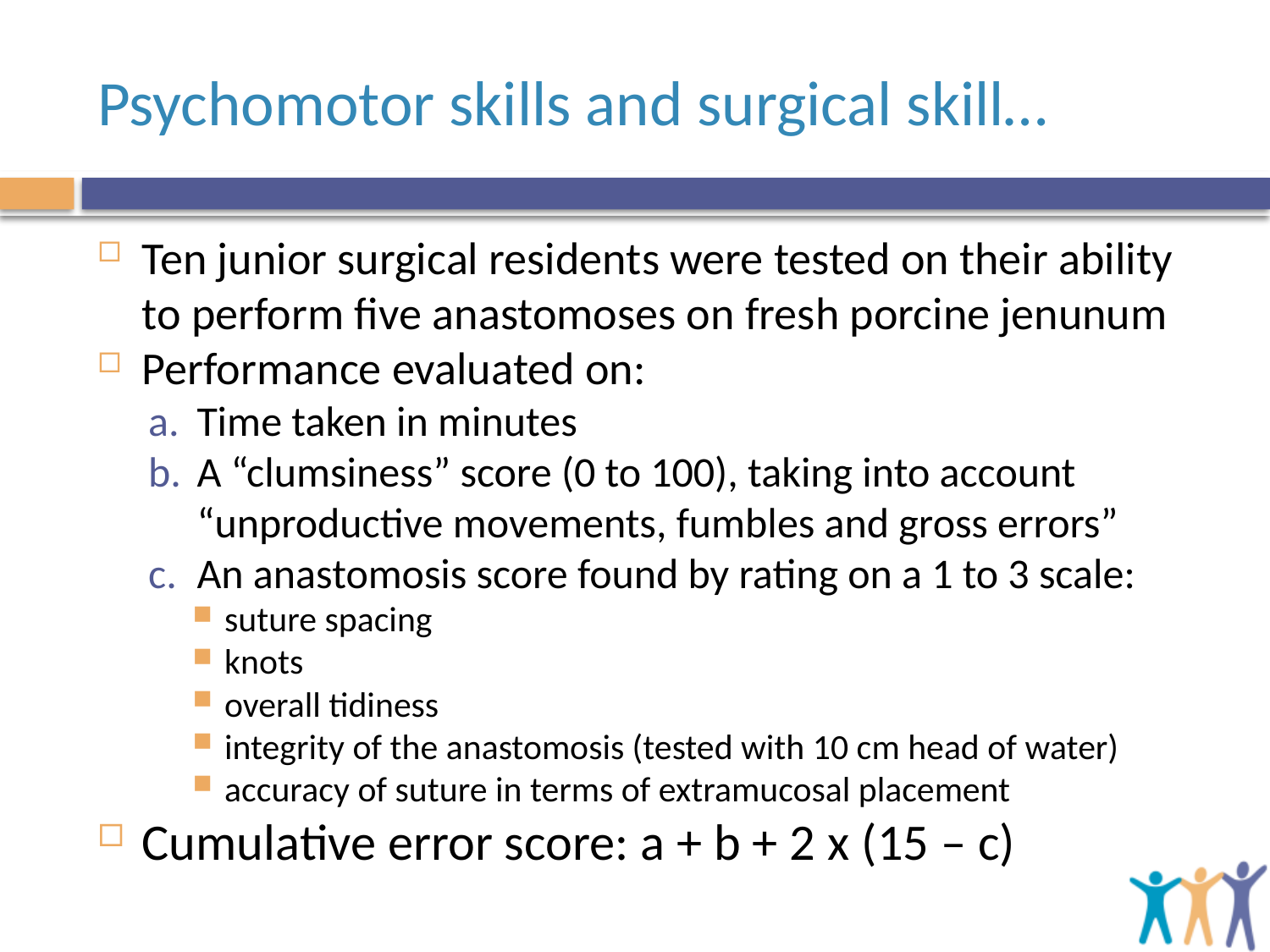

# Psychomotor skills and surgical skill…
Ten junior surgical residents were tested on their ability to perform five anastomoses on fresh porcine jenunum
Performance evaluated on:
Time taken in minutes
A “clumsiness” score (0 to 100), taking into account “unproductive movements, fumbles and gross errors”
An anastomosis score found by rating on a 1 to 3 scale:
suture spacing
knots
overall tidiness
integrity of the anastomosis (tested with 10 cm head of water)
accuracy of suture in terms of extramucosal placement
Cumulative error score: a + b + 2 x (15 – c)